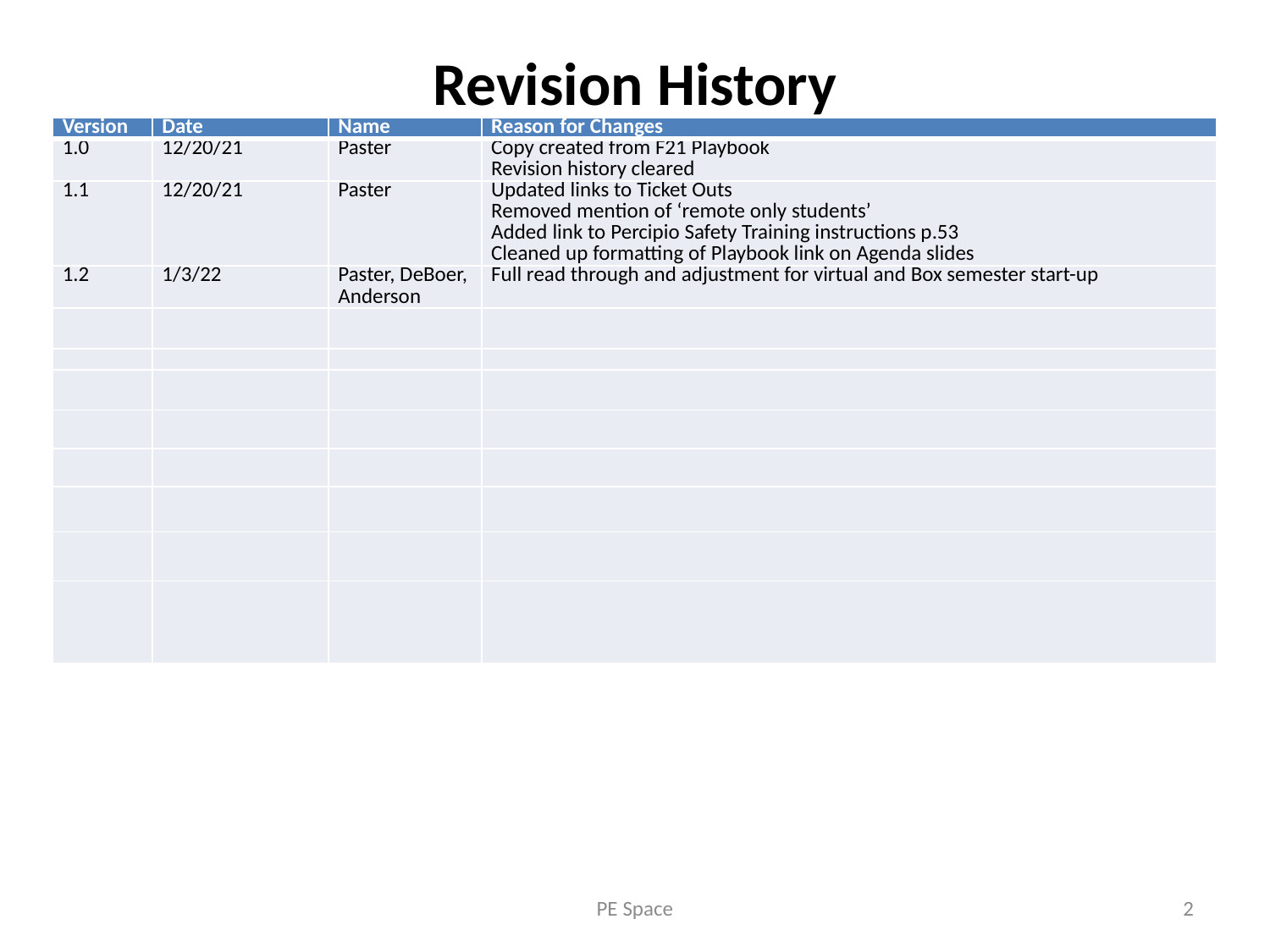

# Revision History
| Version | Date | Name | Reason for Changes |
| --- | --- | --- | --- |
| 1.0 | 12/20/21 | Paster | Copy created from F21 Playbook Revision history cleared |
| 1.1 | 12/20/21 | Paster | Updated links to Ticket Outs Removed mention of ‘remote only students’ Added link to Percipio Safety Training instructions p.53 Cleaned up formatting of Playbook link on Agenda slides |
| 1.2 | 1/3/22 | Paster, DeBoer, Anderson | Full read through and adjustment for virtual and Box semester start-up |
|  |  |  |  |
|  |  |  |  |
|  |  |  |  |
|  |  |  |  |
|  |  |  |  |
|  |  |  |  |
|  |  |  |  |
|  |  |  |  |
PE Space
2